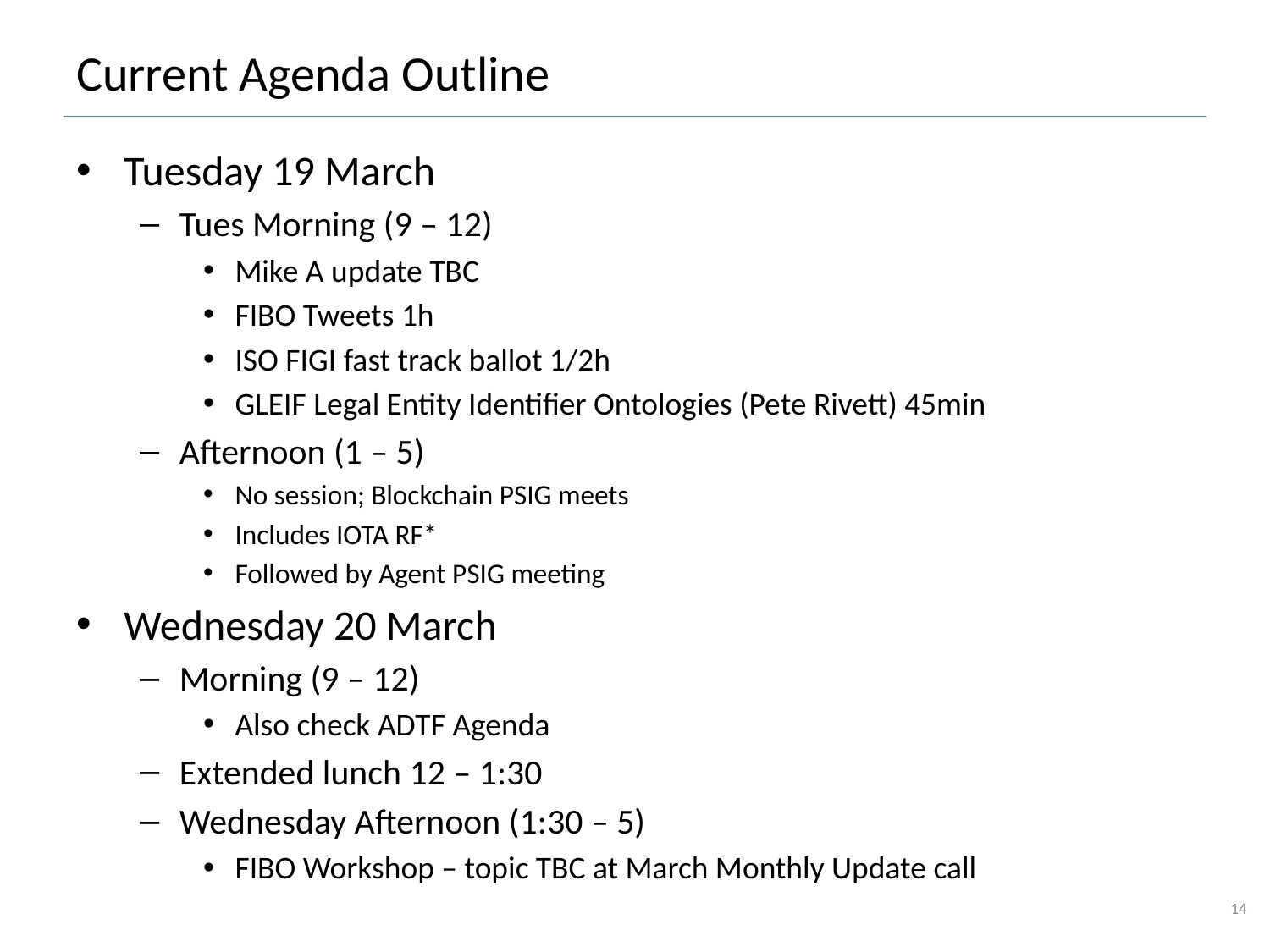

# Current Agenda Outline
Tuesday 19 March
Tues Morning (9 – 12)
Mike A update TBC
FIBO Tweets 1h
ISO FIGI fast track ballot 1/2h
GLEIF Legal Entity Identifier Ontologies (Pete Rivett) 45min
Afternoon (1 – 5)
No session; Blockchain PSIG meets
Includes IOTA RF*
Followed by Agent PSIG meeting
Wednesday 20 March
Morning (9 – 12)
Also check ADTF Agenda
Extended lunch 12 – 1:30
Wednesday Afternoon (1:30 – 5)
FIBO Workshop – topic TBC at March Monthly Update call

14